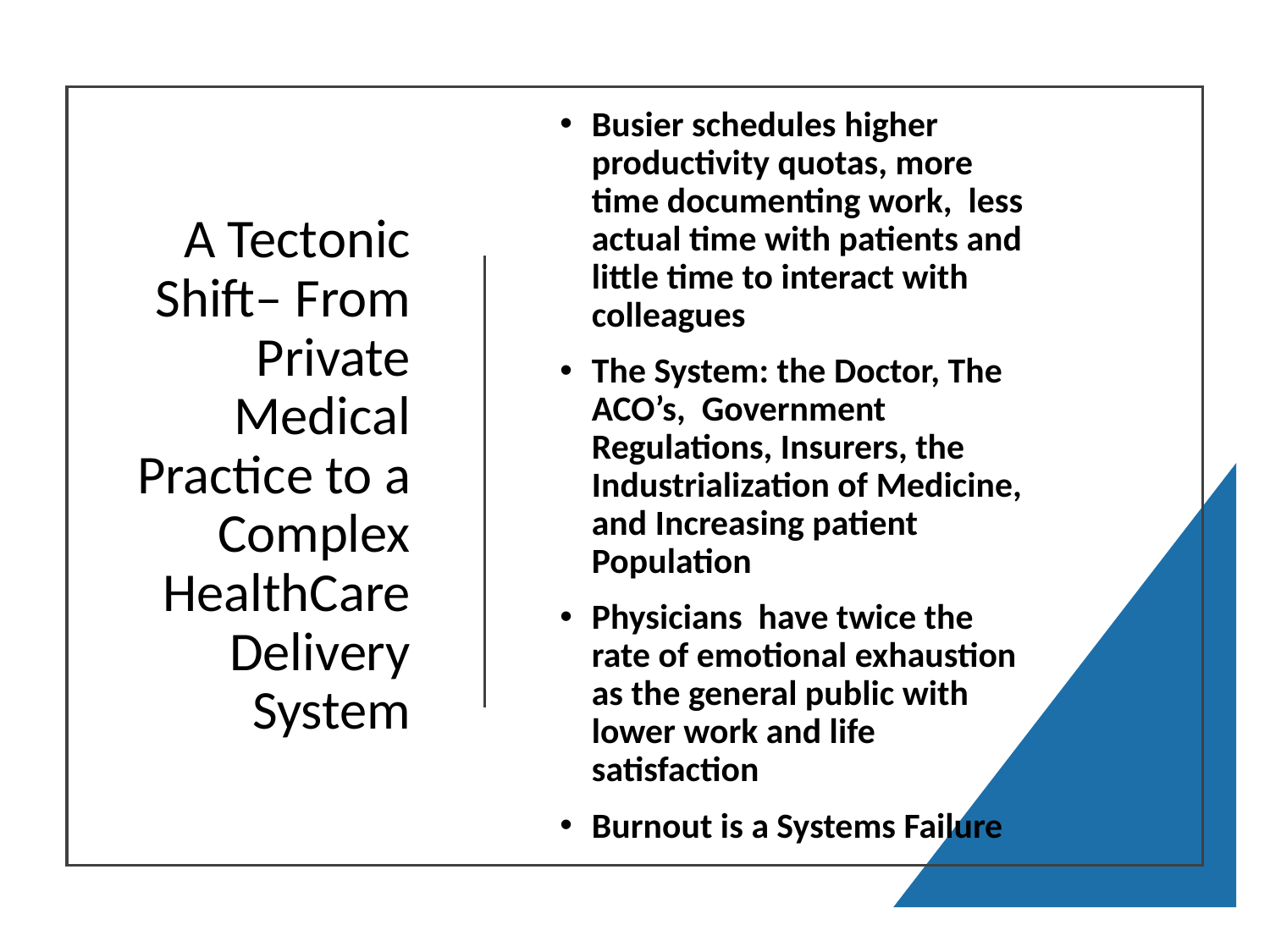

Busier schedules higher productivity quotas, more time documenting work,  less actual time with patients and little time to interact with colleagues
The System: the Doctor, The ACO’s,  Government Regulations, Insurers, the Industrialization of Medicine, and Increasing patient Population
Physicians  have twice the rate of emotional exhaustion as the general public with lower work and life satisfaction
Burnout is a Systems Failure
# A Tectonic Shift– From Private Medical Practice to a Complex HealthCare Delivery System